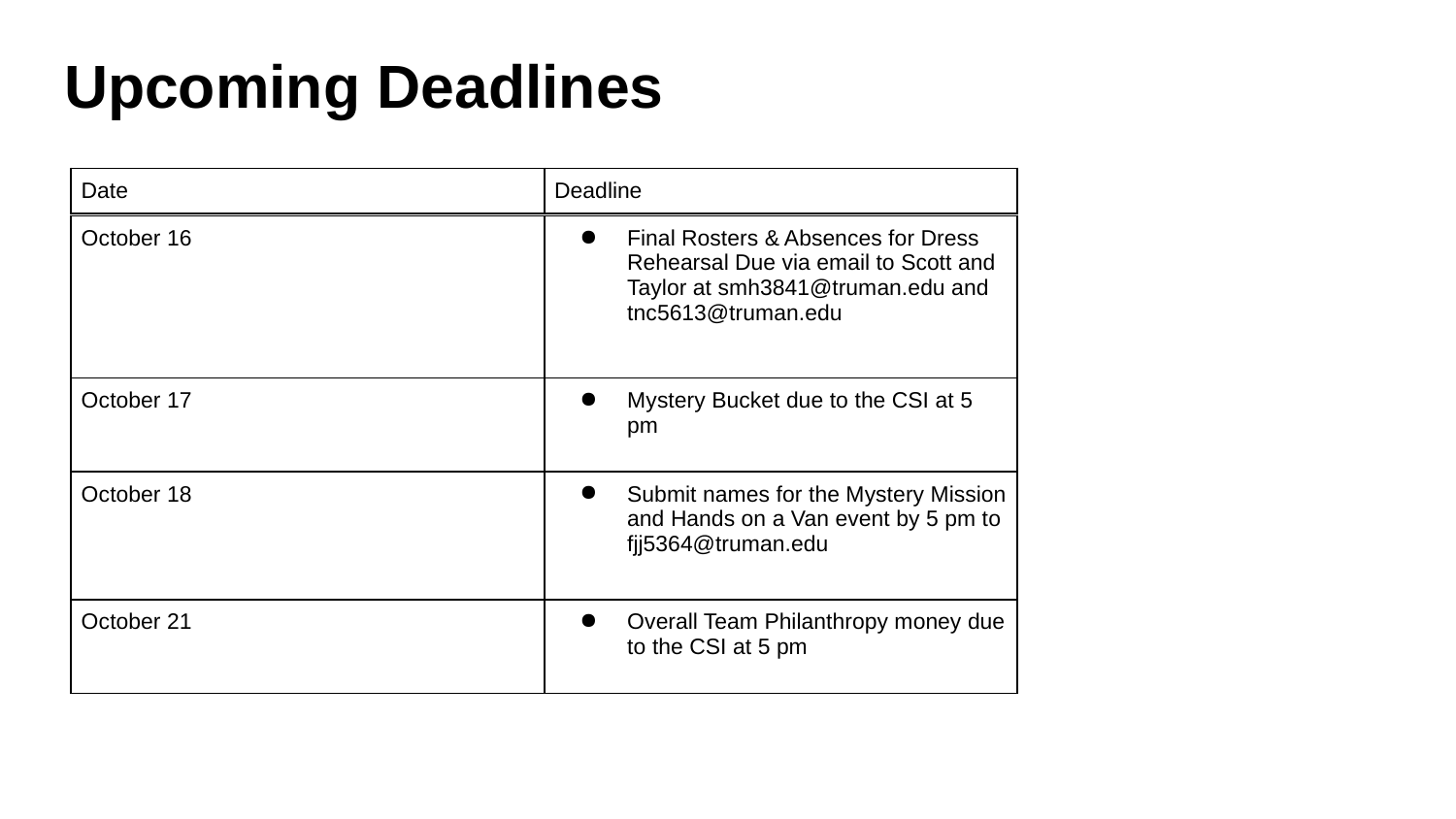

# Upcoming Deadlines

| Date | Deadline |
| --- | --- |
| October 16 | Final Rosters & Absences for Dress Rehearsal Due via email to Scott and Taylor at smh3841@truman.edu and tnc5613@truman.edu |
| --- | --- |
| October 17 | Mystery Bucket due to the CSI at 5 pm |
| October 18 | Submit names for the Mystery Mission and Hands on a Van event by 5 pm to fjj5364@truman.edu |
| October 21 | Overall Team Philanthropy money due to the CSI at 5 pm |